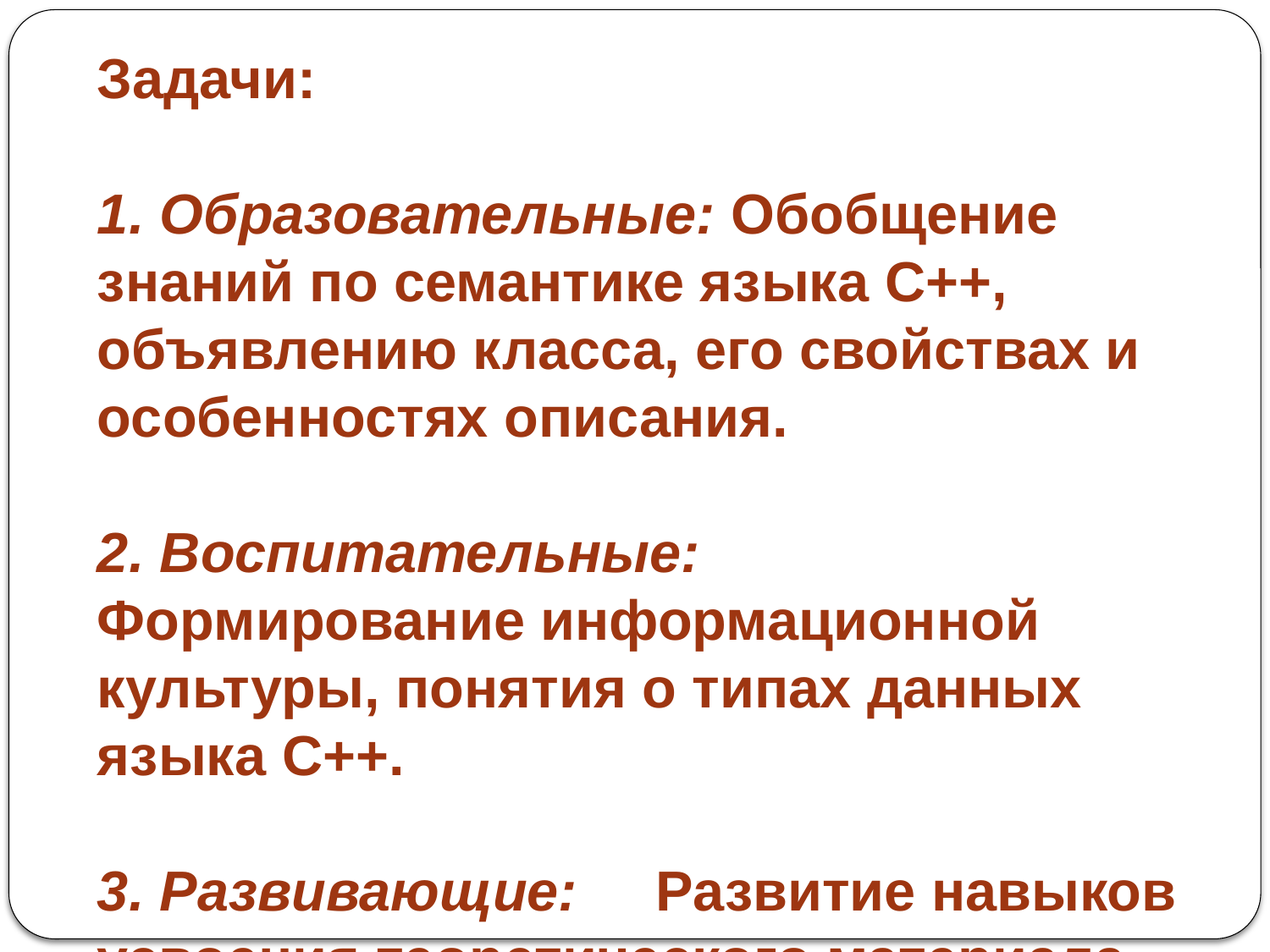

Задачи:
1. Образовательные: Обобщение знаний по семантике языка С++, объявлению класса, его свойствах и особенностях описания.
2. Воспитательные:     Формирование информационной культуры, понятия о типах данных языка С++.
3. Развивающие:     Развитие навыков усвоения теоретического материала.